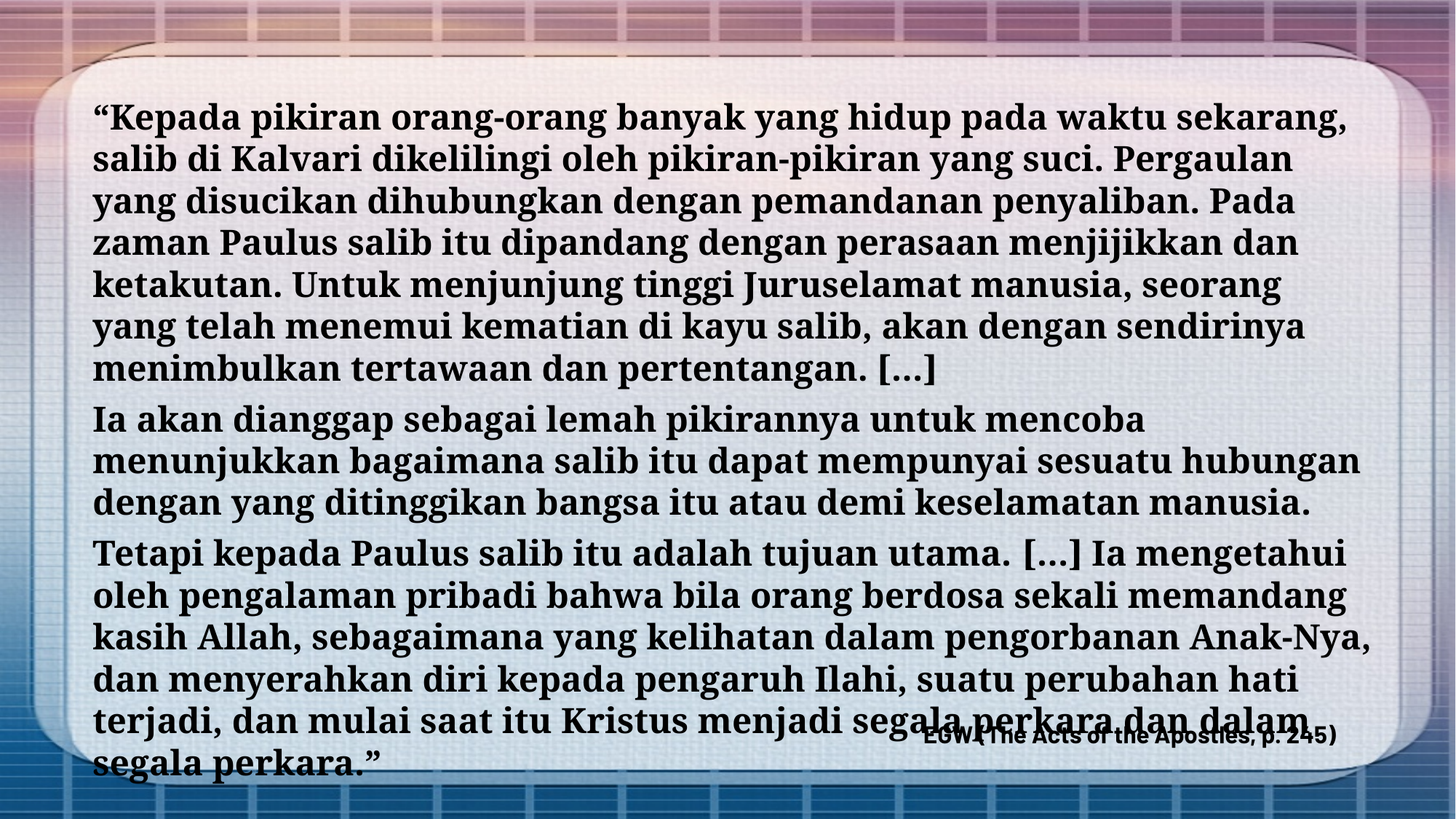

“Kepada pikiran orang-orang banyak yang hidup pada waktu sekarang, salib di Kalvari dikelilingi oleh pikiran-pikiran yang suci. Pergaulan yang disucikan dihubungkan dengan pemandanan penyaliban. Pada zaman Paulus salib itu dipandang dengan perasaan menjijikkan dan ketakutan. Untuk menjunjung tinggi Juruselamat manusia, seorang yang telah menemui kematian di kayu salib, akan dengan sendirinya menimbulkan tertawaan dan pertentangan. […]
Ia akan dianggap sebagai lemah pikirannya untuk mencoba menunjukkan bagaimana salib itu dapat mempunyai sesuatu hubungan dengan yang ditinggikan bangsa itu atau demi keselamatan manusia.
Tetapi kepada Paulus salib itu adalah tujuan utama. […] Ia mengetahui oleh pengalaman pribadi bahwa bila orang berdosa sekali memandang kasih Allah, sebagaimana yang kelihatan dalam pengorbanan Anak-Nya, dan menyerahkan diri kepada pengaruh Ilahi, suatu perubahan hati terjadi, dan mulai saat itu Kristus menjadi segala perkara dan dalam segala perkara.”
EGW (The Acts of the Apostles, p. 245)